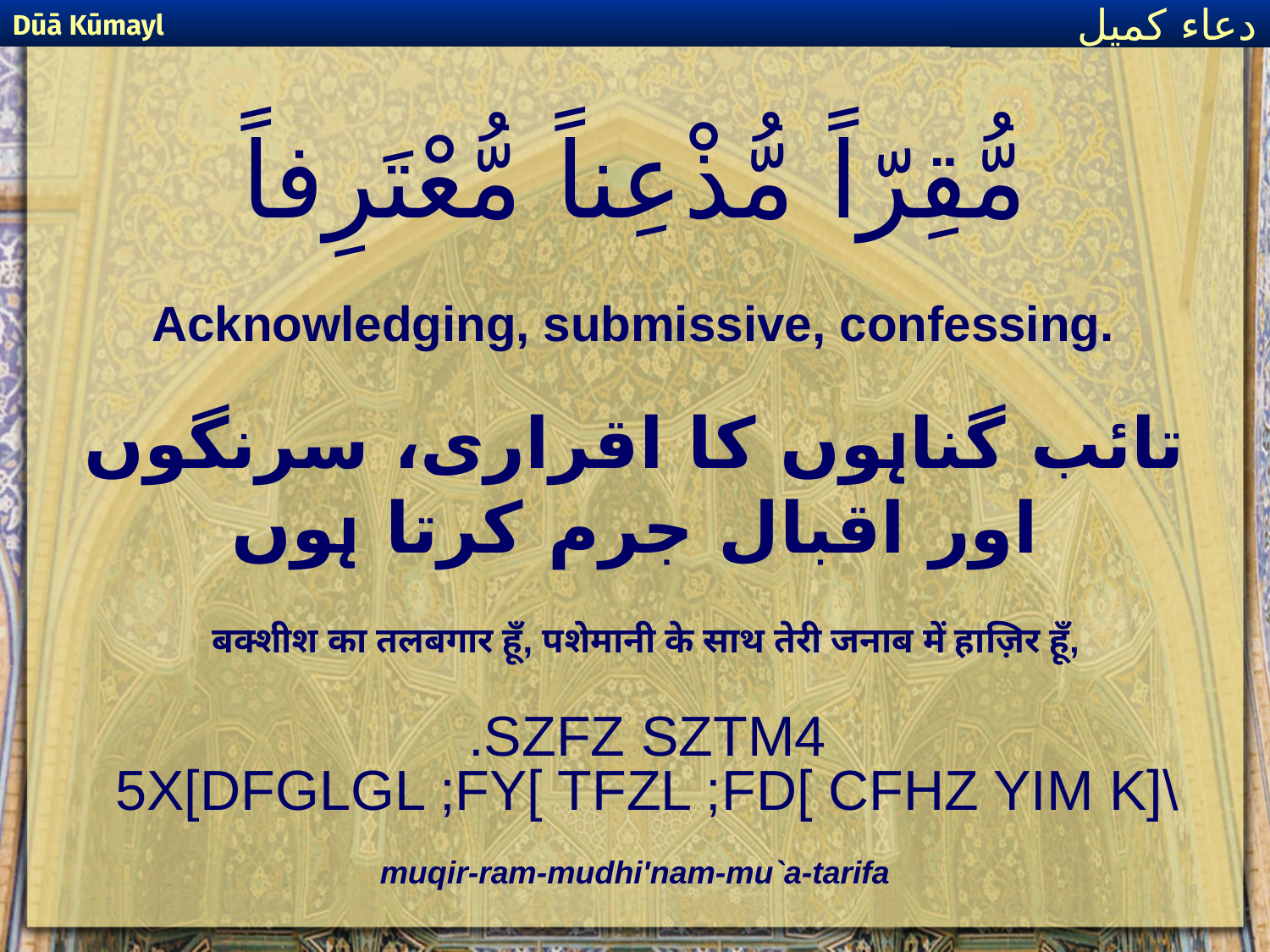

Dūā Kūmayl
دعاء كميل
# مُّقِرّاً مُّذْعِناً مُّعْتَرِفاً
Acknowledging, submissive, confessing.
تائب گناہوں کا اقراری، سرنگوں اور اقبال جرم کرتا ہوں
बक्शीश का तलबगार हूँ, पशेमानी के साथ तेरी जनाब में हाज़िर हूँ,
.SZFZ SZTM4 5X[DFGLGL ;FY[ TFZL ;FD[ CFHZ YIM K]\
muqir-ram-mudhi'nam-mu`a-tarifa